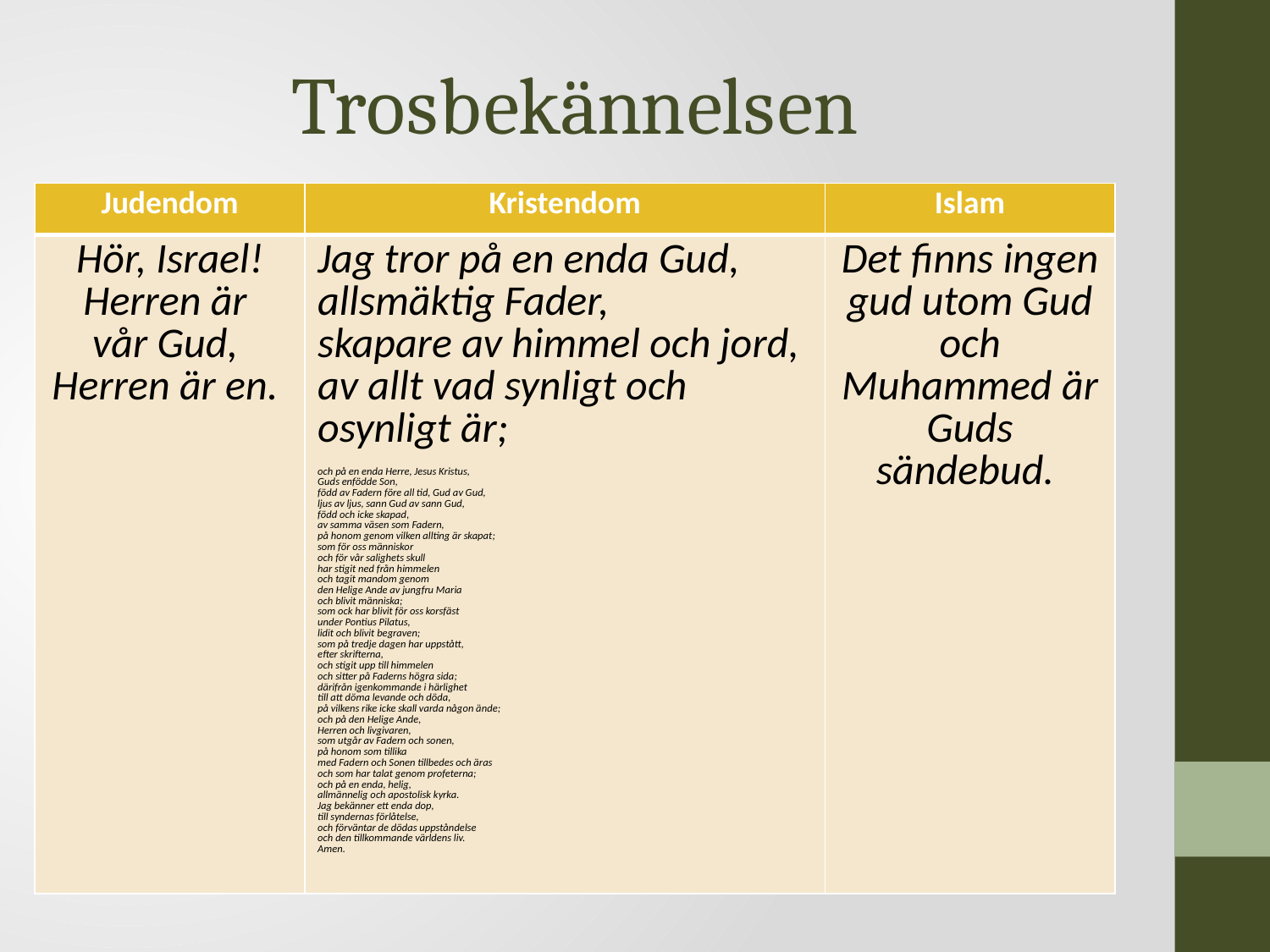

# Trosbekännelsen
| Judendom | Kristendom | Islam |
| --- | --- | --- |
| Hör, Israel! Herren är vår Gud, Herren är en. | Jag tror på en enda Gud, allsmäktig Fader, skapare av himmel och jord, av allt vad synligt och osynligt är; och på en enda Herre, Jesus Kristus, Guds enfödde Son, född av Fadern före all tid, Gud av Gud, ljus av ljus, sann Gud av sann Gud, född och icke skapad, av samma väsen som Fadern, på honom genom vilken allting är skapat; som för oss människor och för vår salighets skull har stigit ned från himmelen och tagit mandom genom den Helige Ande av jungfru Maria och blivit människa; som ock har blivit för oss korsfäst under Pontius Pilatus, lidit och blivit begraven; som på tredje dagen har uppstått, efter skrifterna, och stigit upp till himmelen och sitter på Faderns högra sida; därifrån igenkommande i härlighet till att döma levande och döda, på vilkens rike icke skall varda någon ände; och på den Helige Ande, Herren och livgivaren, som utgår av Fadern och sonen, på honom som tillika med Fadern och Sonen tillbedes och äras och som har talat genom profeterna; och på en enda, helig, allmännelig och apostolisk kyrka. Jag bekänner ett enda dop, till syndernas förlåtelse, och förväntar de dödas uppståndelse och den tillkommande världens liv. Amen. | Det finns ingen gud utom Gud och Muhammed är Guds sändebud. |